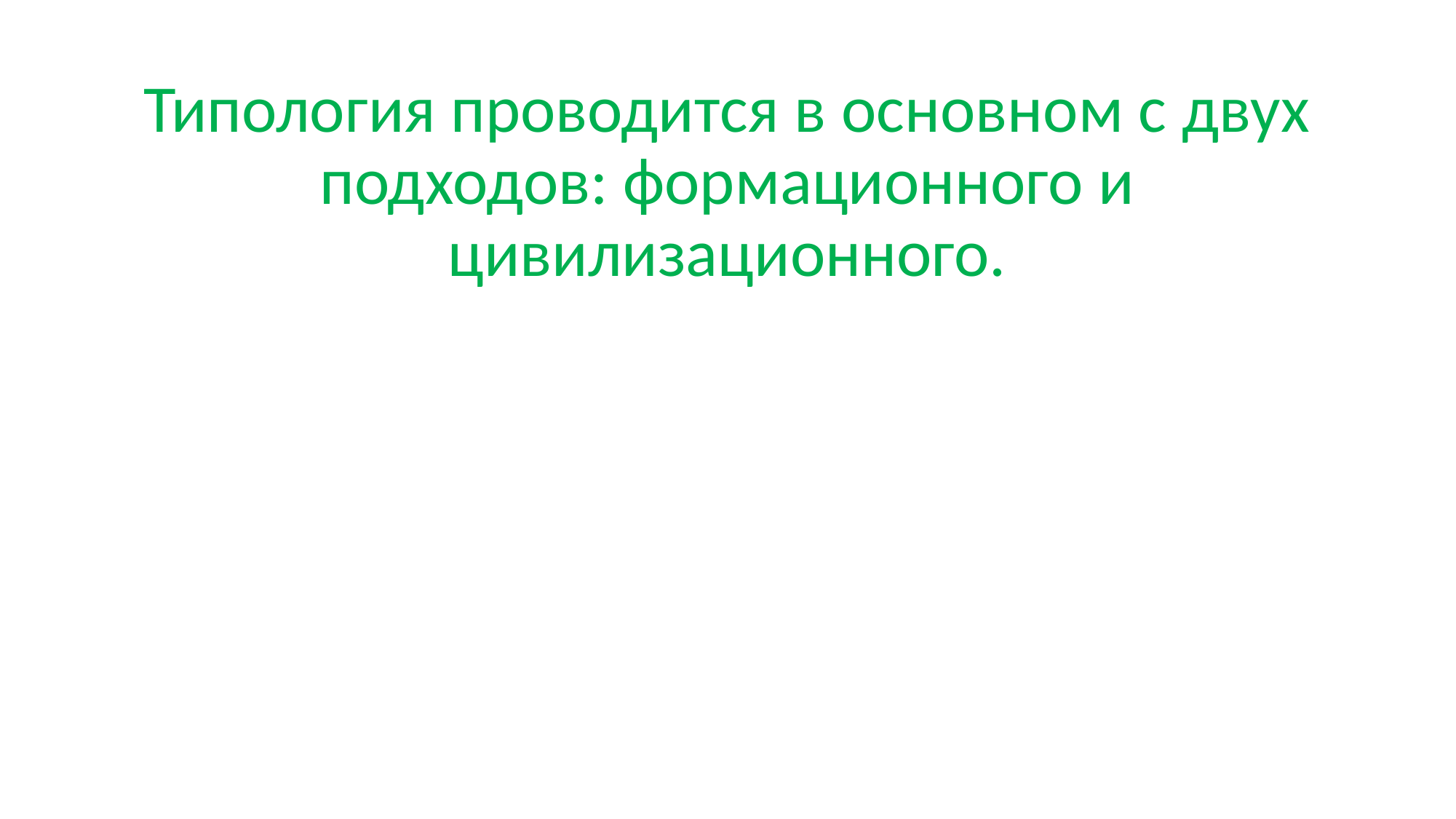

# Типология проводится в основном с двух подходов: формационного и цивилизационного.